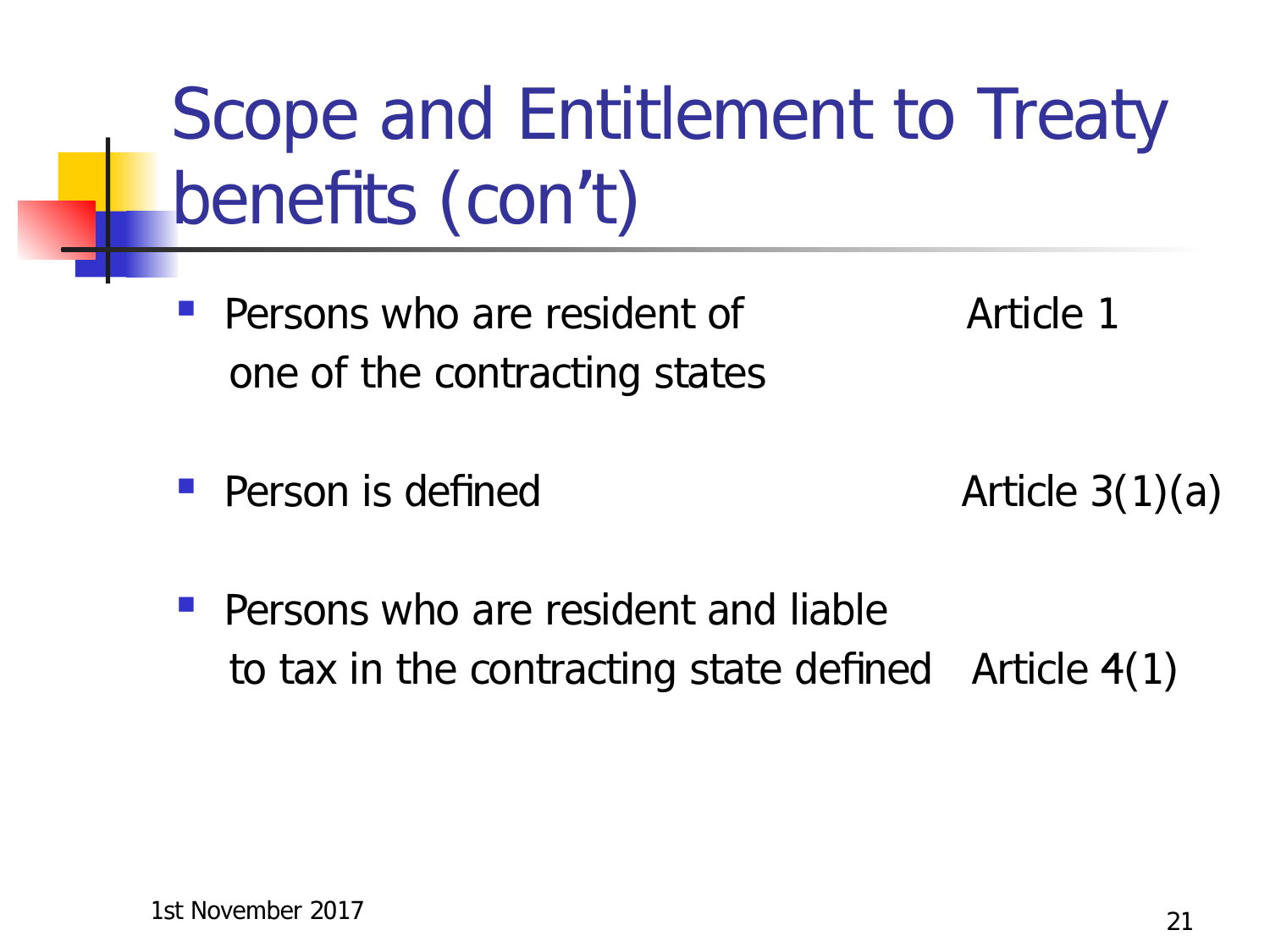

# Scope and Entitlement to Treaty benefits (con’t)
Persons who are resident of                 Article 1
    one of the contracting states

Person is defined                                Article 3(1)(a)

Persons who are resident and liable
    to tax in the contracting state defined   Article 4(1)
1st November 2017
21